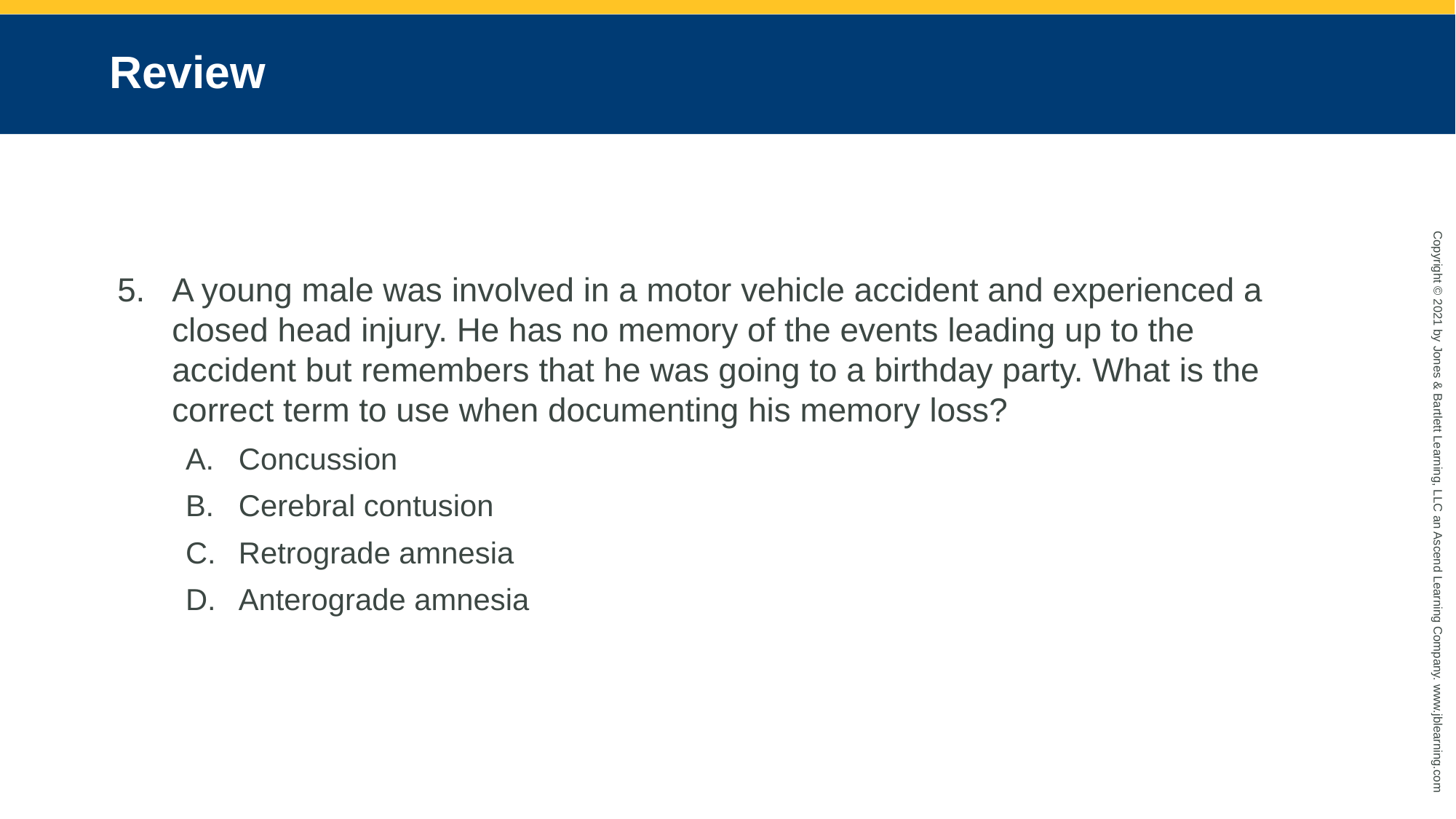

# Review
A young male was involved in a motor vehicle accident and experienced a closed head injury. He has no memory of the events leading up to the accident but remembers that he was going to a birthday party. What is the correct term to use when documenting his memory loss?
Concussion
Cerebral contusion
Retrograde amnesia
Anterograde amnesia